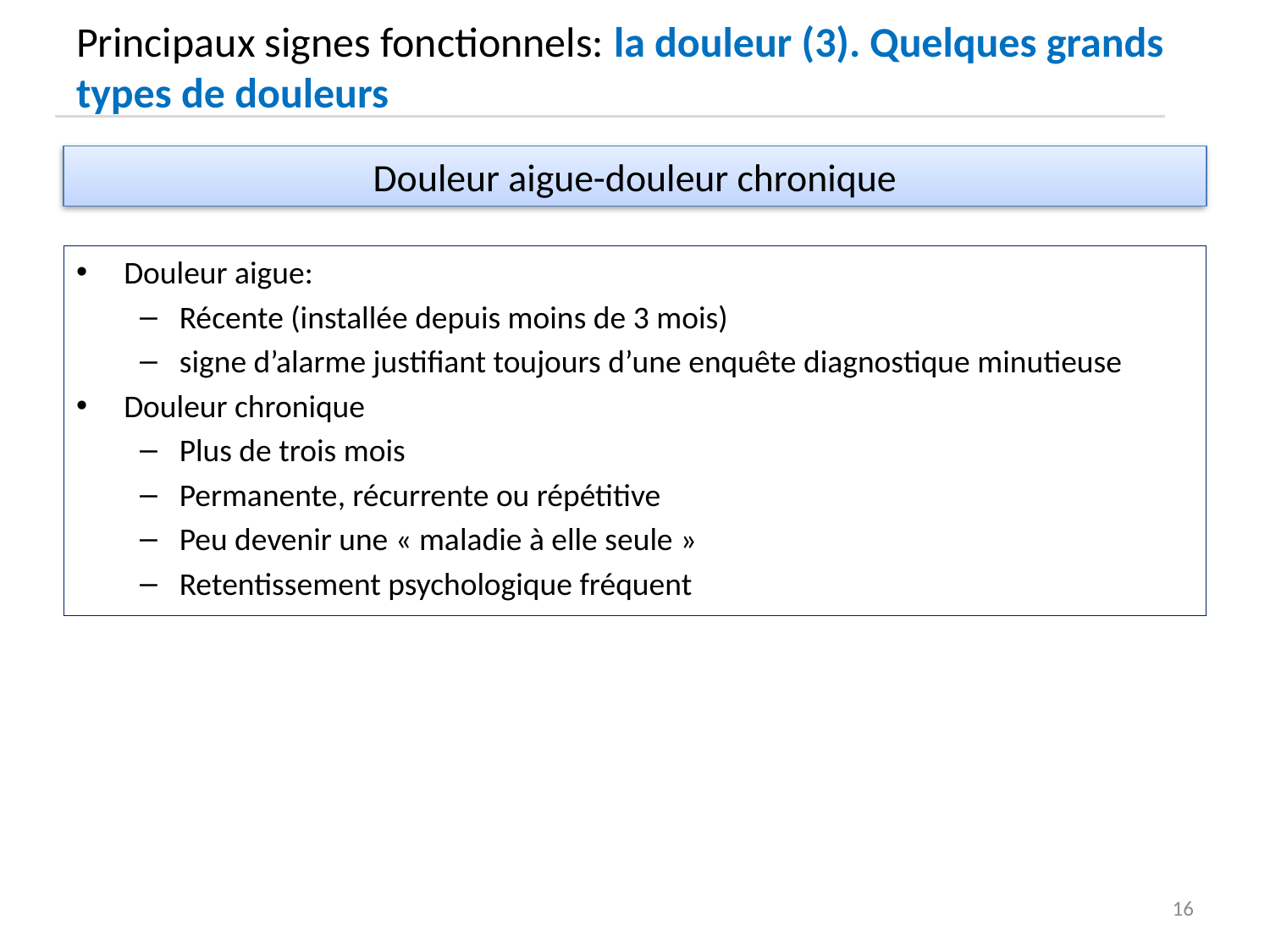

# Principaux signes fonctionnels: la douleur (3). Quelques grands types de douleurs
Douleur aigue-douleur chronique
Douleur aigue:
Récente (installée depuis moins de 3 mois)
signe d’alarme justifiant toujours d’une enquête diagnostique minutieuse
Douleur chronique
Plus de trois mois
Permanente, récurrente ou répétitive
Peu devenir une « maladie à elle seule »
Retentissement psychologique fréquent
16